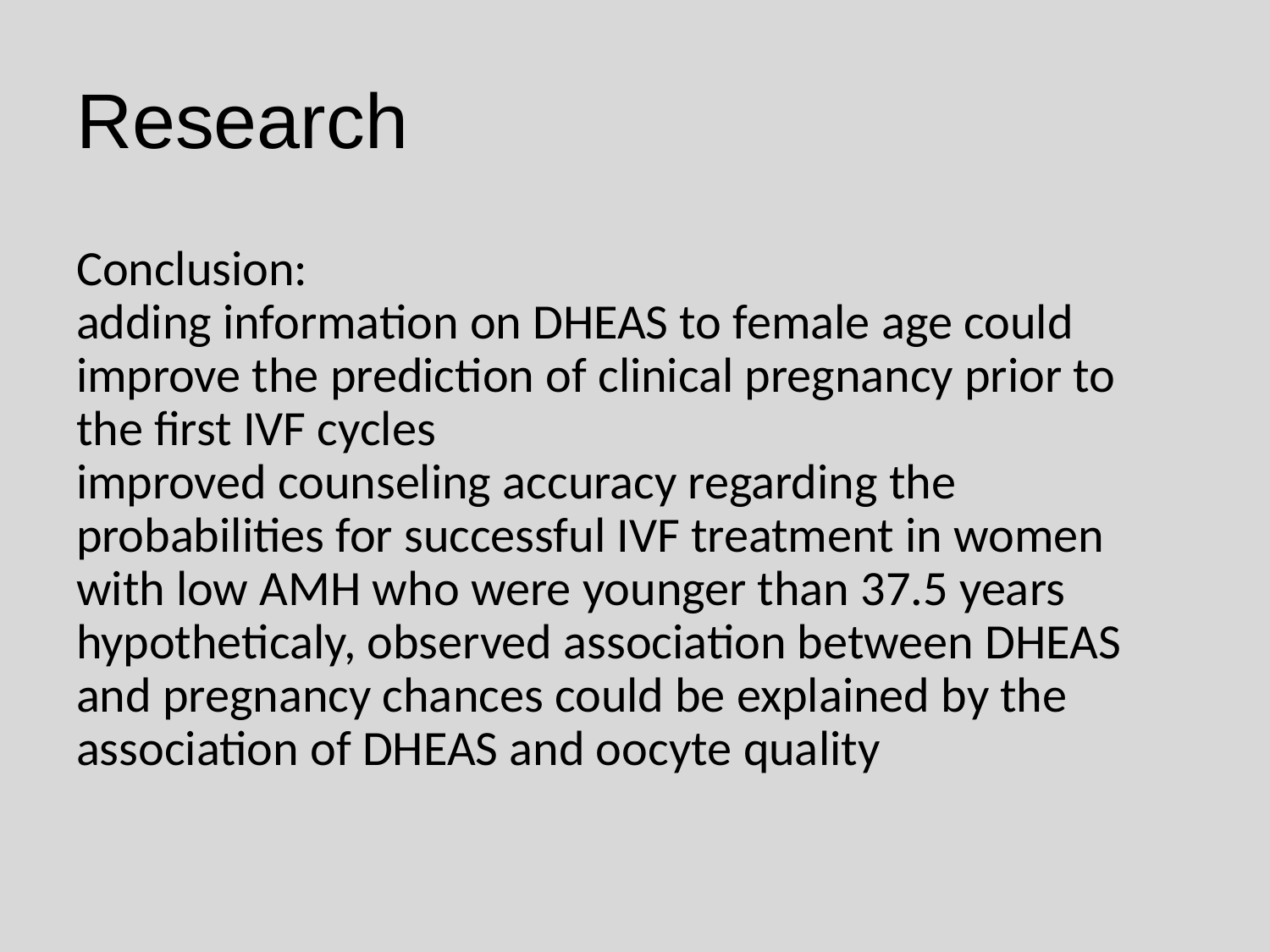

Research
Conclusion:
adding information on DHEAS to female age could improve the prediction of clinical pregnancy prior to the first IVF cycles
improved counseling accuracy regarding the probabilities for successful IVF treatment in women with low AMH who were younger than 37.5 years
hypotheticaly, observed association between DHEAS and pregnancy chances could be explained by the association of DHEAS and oocyte quality